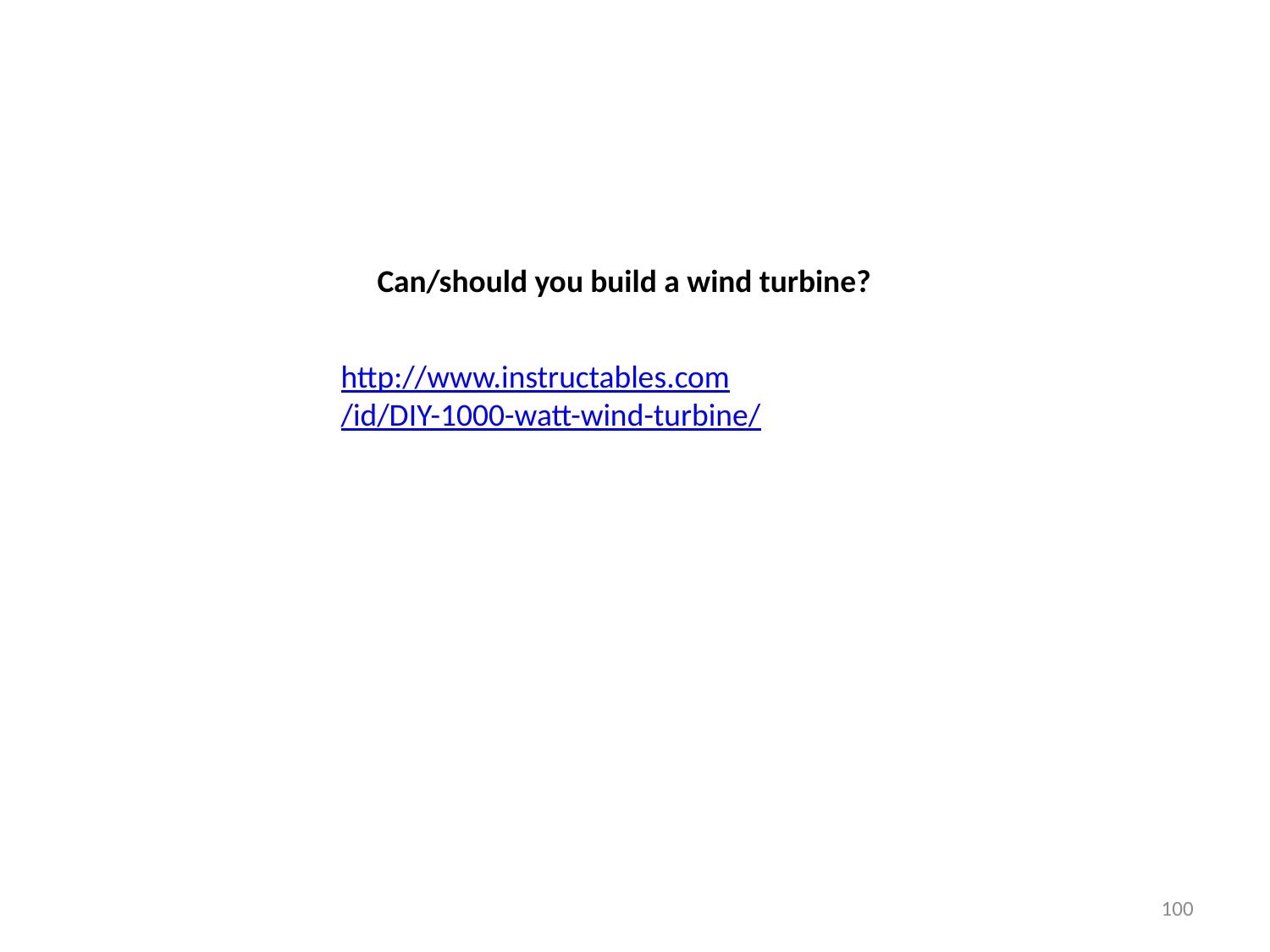

Can/should you build a wind turbine?
http://www.instructables.com/id/DIY-1000-watt-wind-turbine/
100